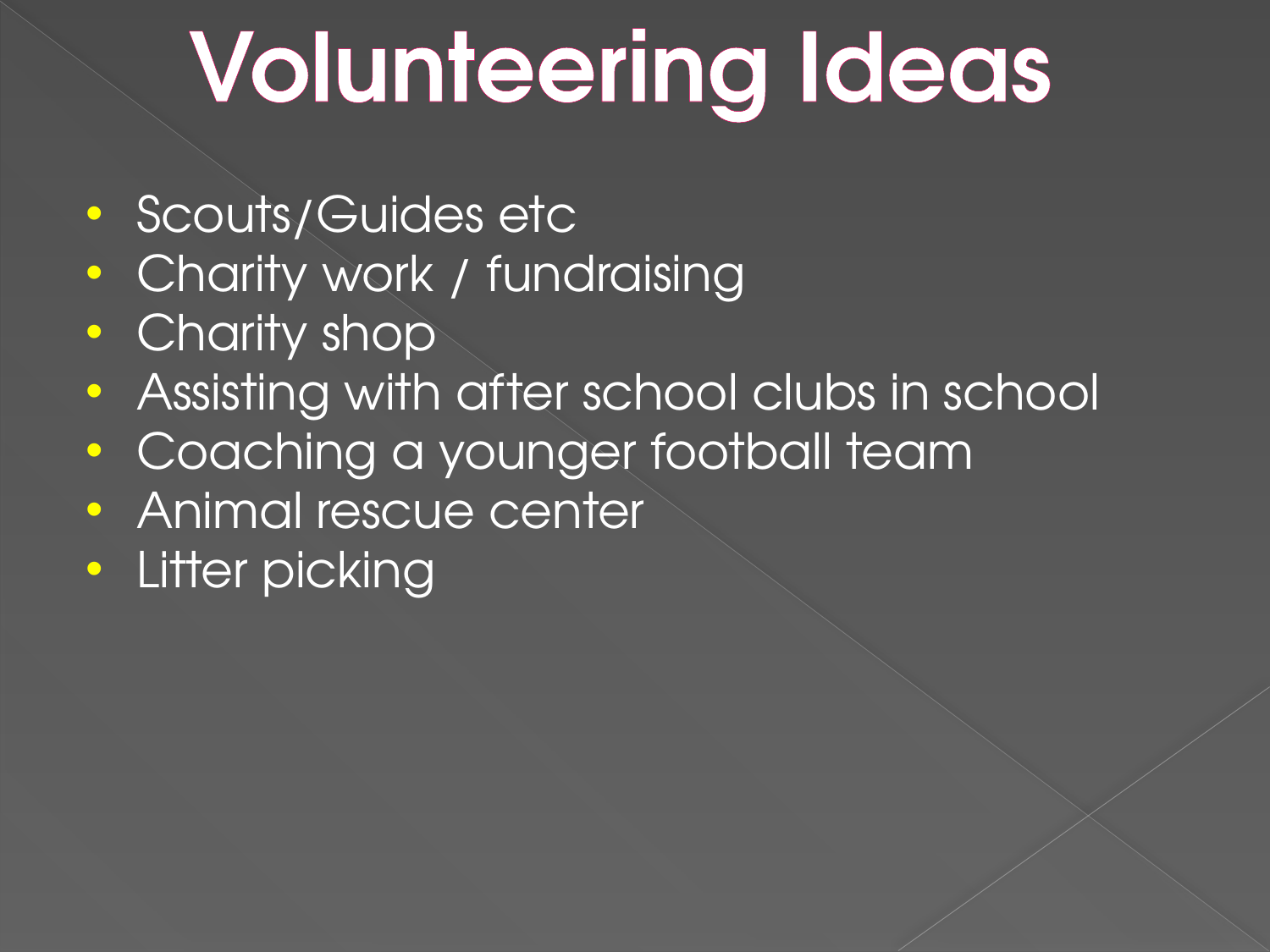

Volunteering Ideas
Scouts/Guides etc
Charity work / fundraising
Charity shop
Assisting with after school clubs in school
Coaching a younger football team
Animal rescue center
Litter picking